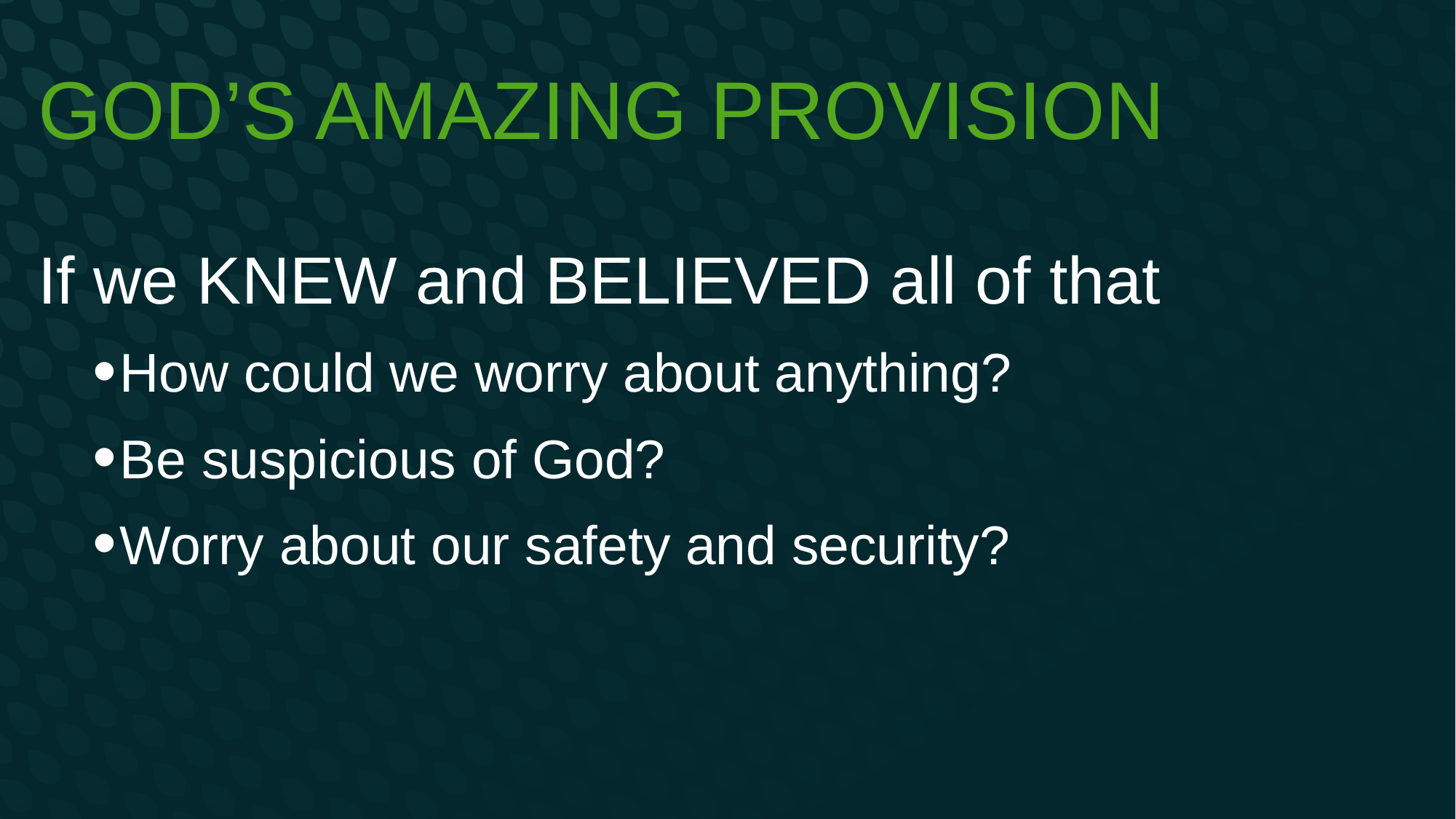

# God’s amazing provision
If we KNEW and BELIEVED all of that
How could we worry about anything?
Be suspicious of God?
Worry about our safety and security?